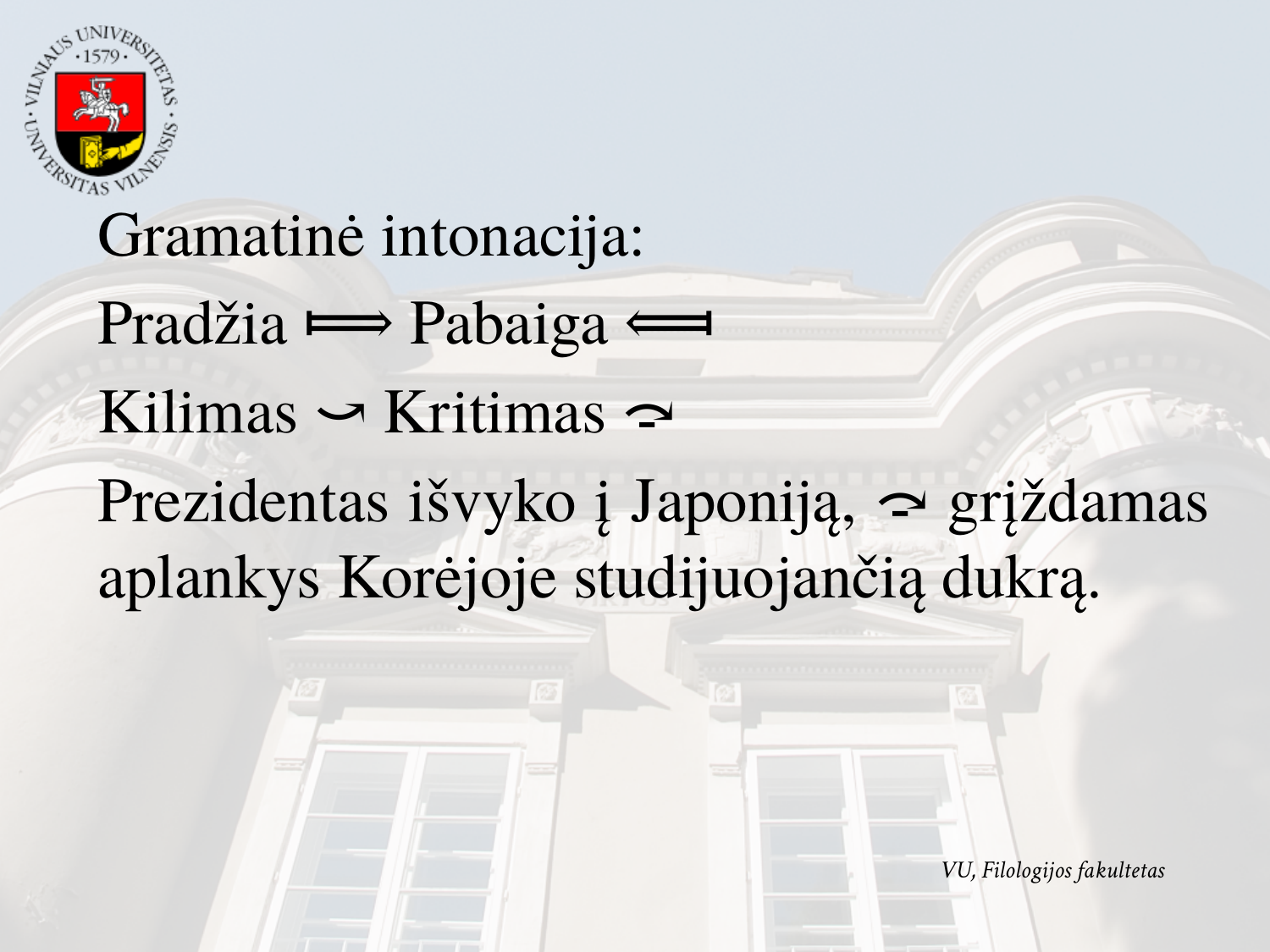

Gramatinė intonacija:
Pradžia ⟾ Pabaiga ⟽
Kilimas ⤻ Kritimas ⤼
Prezidentas išvyko į Japoniją, ⤼ grįždamas aplankys Korėjoje studijuojančią dukrą.
VU, Filologijos fakultetas